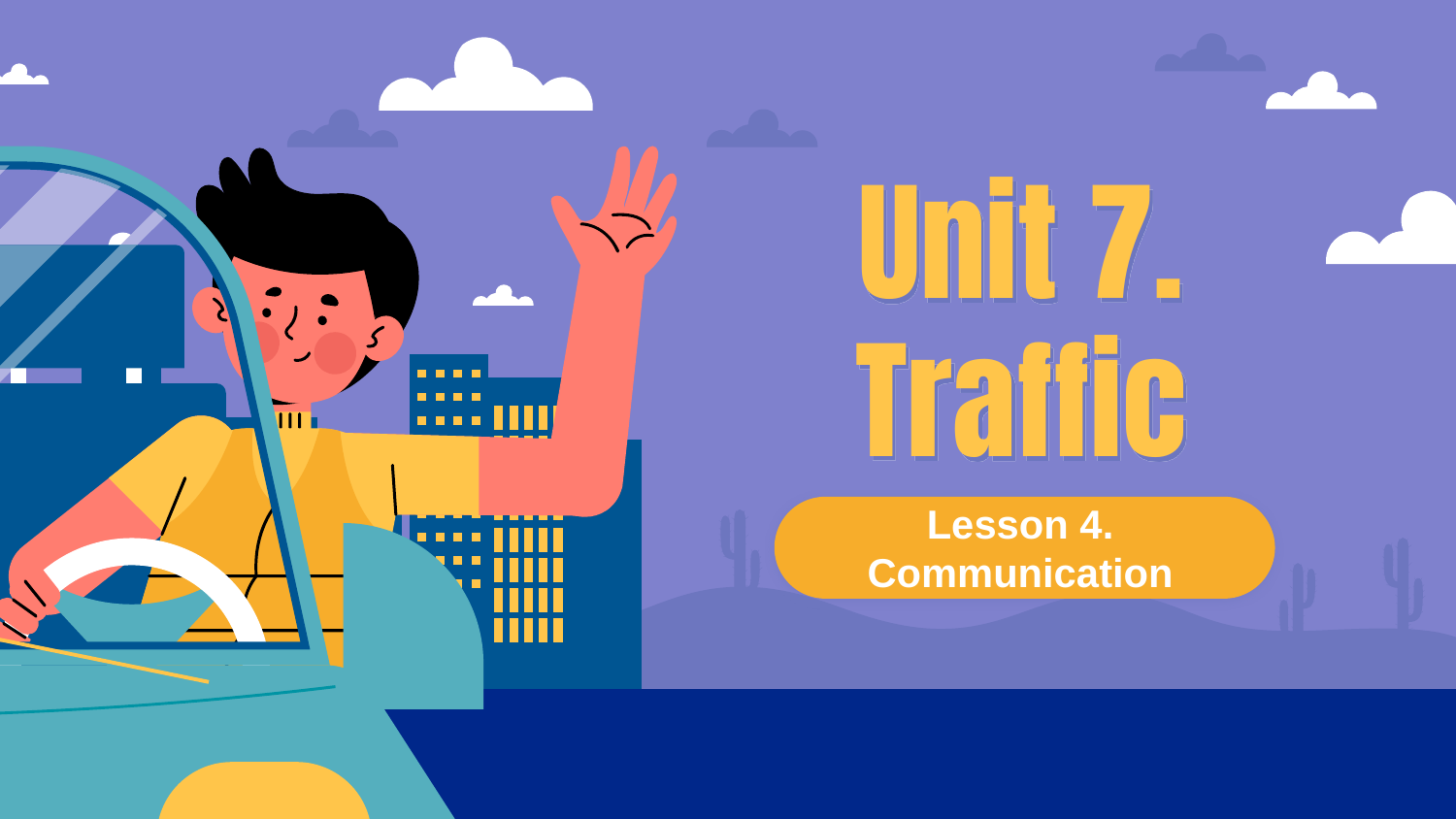

# Unit 7. Traffic

Lesson 4. Communication